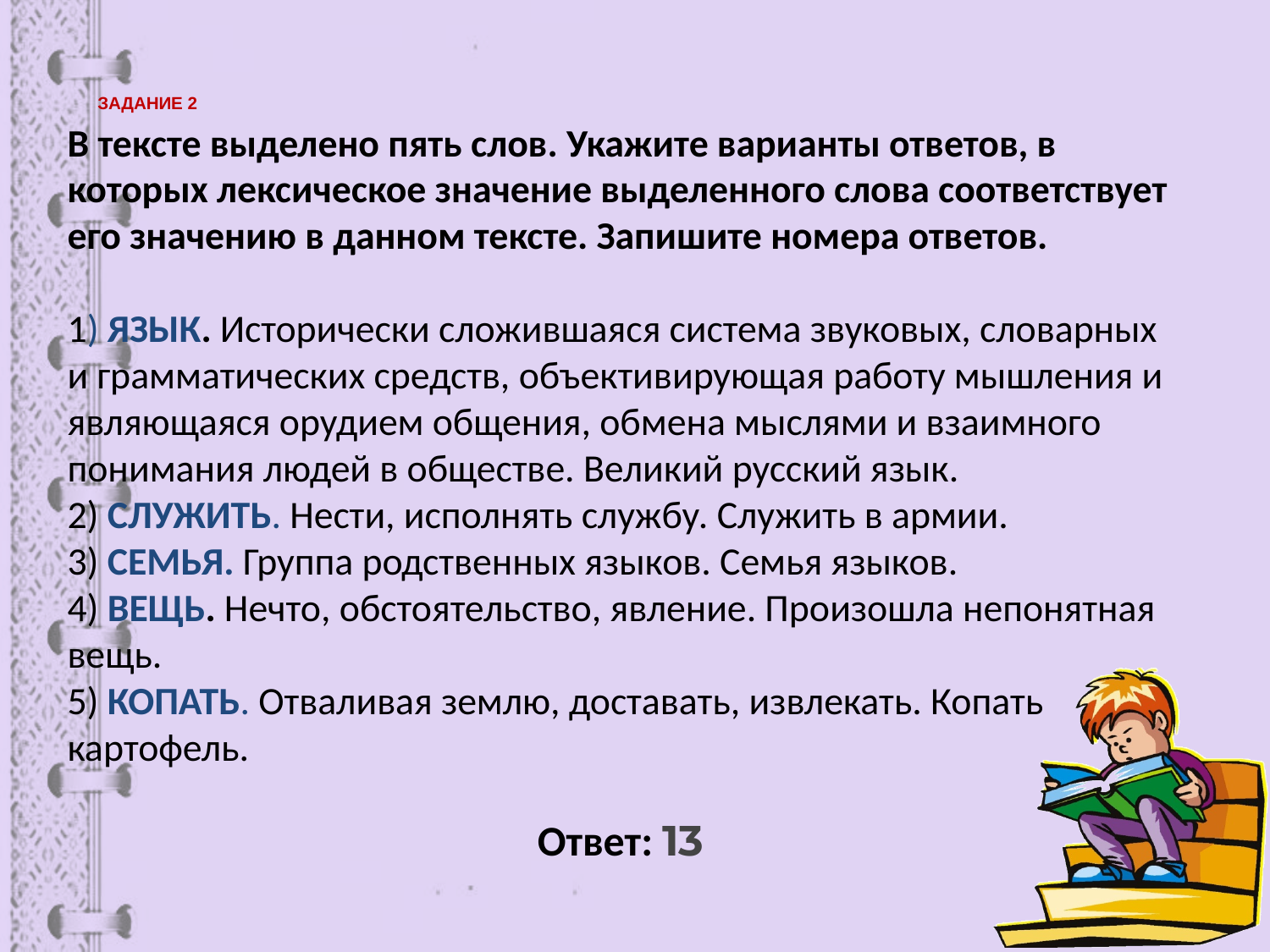

# ЗАДАНИЕ 2
В тексте выделено пять слов. Укажите варианты ответов, в которых лексическое значение выделенного слова соответствует его значению в данном тексте. Запишите номера ответов.

1) ЯЗЫК. Исторически сложившаяся система звуковых, словарных и грамматических средств, объективирующая работу мышления и являющаяся орудием общения, обмена мыслями и взаимного понимания людей в обществе. Великий русский язык.
2) СЛУЖИТЬ. Нести, исполнять службу. Служить в армии.
3) СЕМЬЯ. Группа родственных языков. Семья языков.
4) ВЕЩЬ. Нечто, обстоятельство, явление. Произошла непонятная вещь.
5) КОПАТЬ. Отваливая землю, доставать, извлекать. Копать картофель.
Ответ: 13